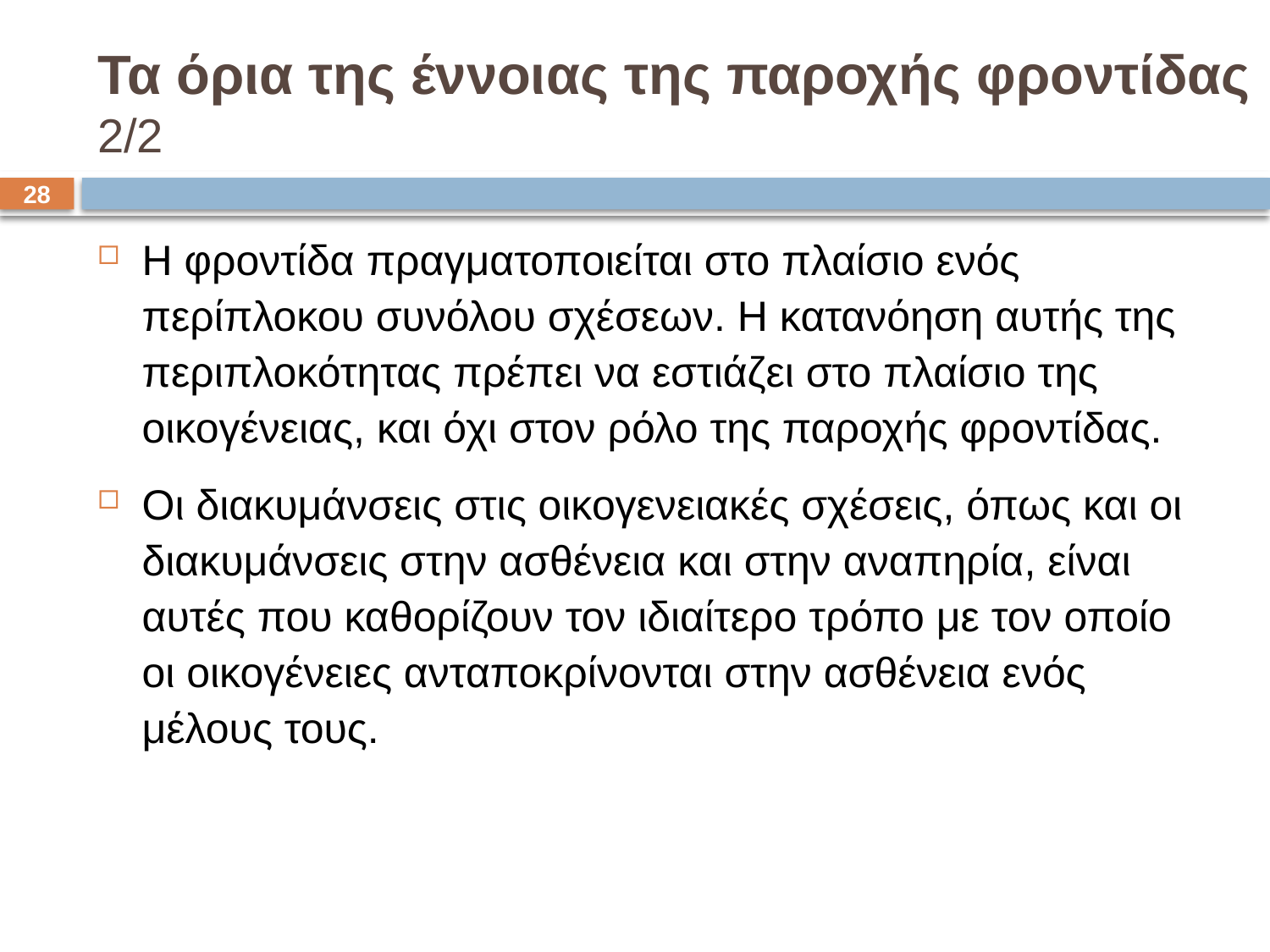

# Τα όρια της έννοιας της παροχής φροντίδας 2/2
28
Η φροντίδα πραγματοποιείται στο πλαίσιο ενός περίπλοκου συνόλου σχέσεων. Η κατανόηση αυτής της περιπλοκότητας πρέπει να εστιάζει στο πλαίσιο της οικογένειας, και όχι στον ρόλο της παροχής φροντίδας.
Οι διακυμάνσεις στις οικογενειακές σχέσεις, όπως και οι διακυμάνσεις στην ασθένεια και στην αναπηρία, είναι αυτές που καθορίζουν τον ιδιαίτερο τρόπο με τον οποίο οι οικογένειες ανταποκρίνονται στην ασθένεια ενός μέλους τους.